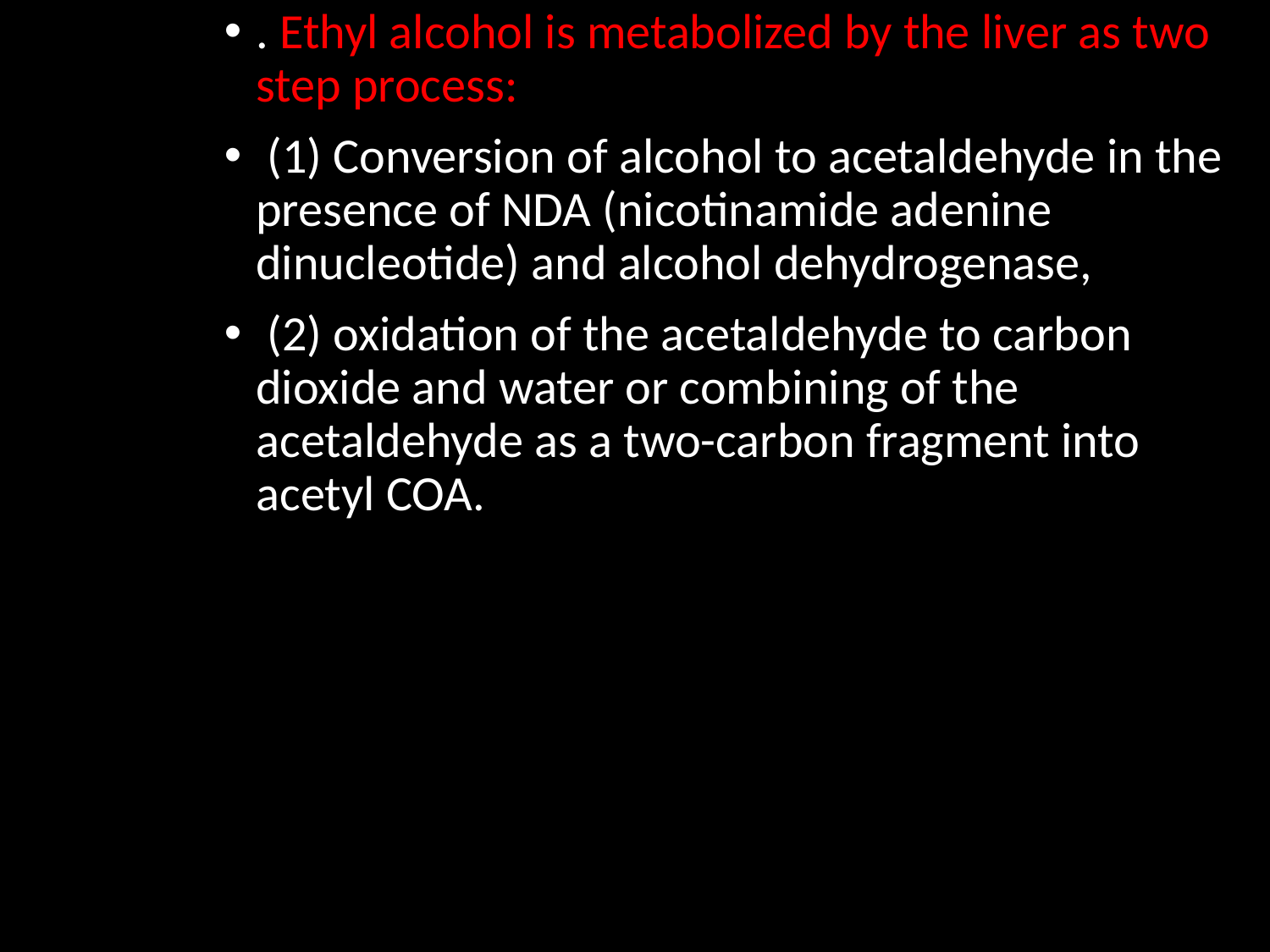

. Ethyl alcohol is metabolized by the liver as two step process:
 (1) Conversion of alcohol to acetaldehyde in the presence of NDA (nicotinamide adenine dinucleotide) and alcohol dehydrogenase,
 (2) oxidation of the acetaldehyde to carbon dioxide and water or combining of the acetaldehyde as a two-carbon fragment into acetyl COA.